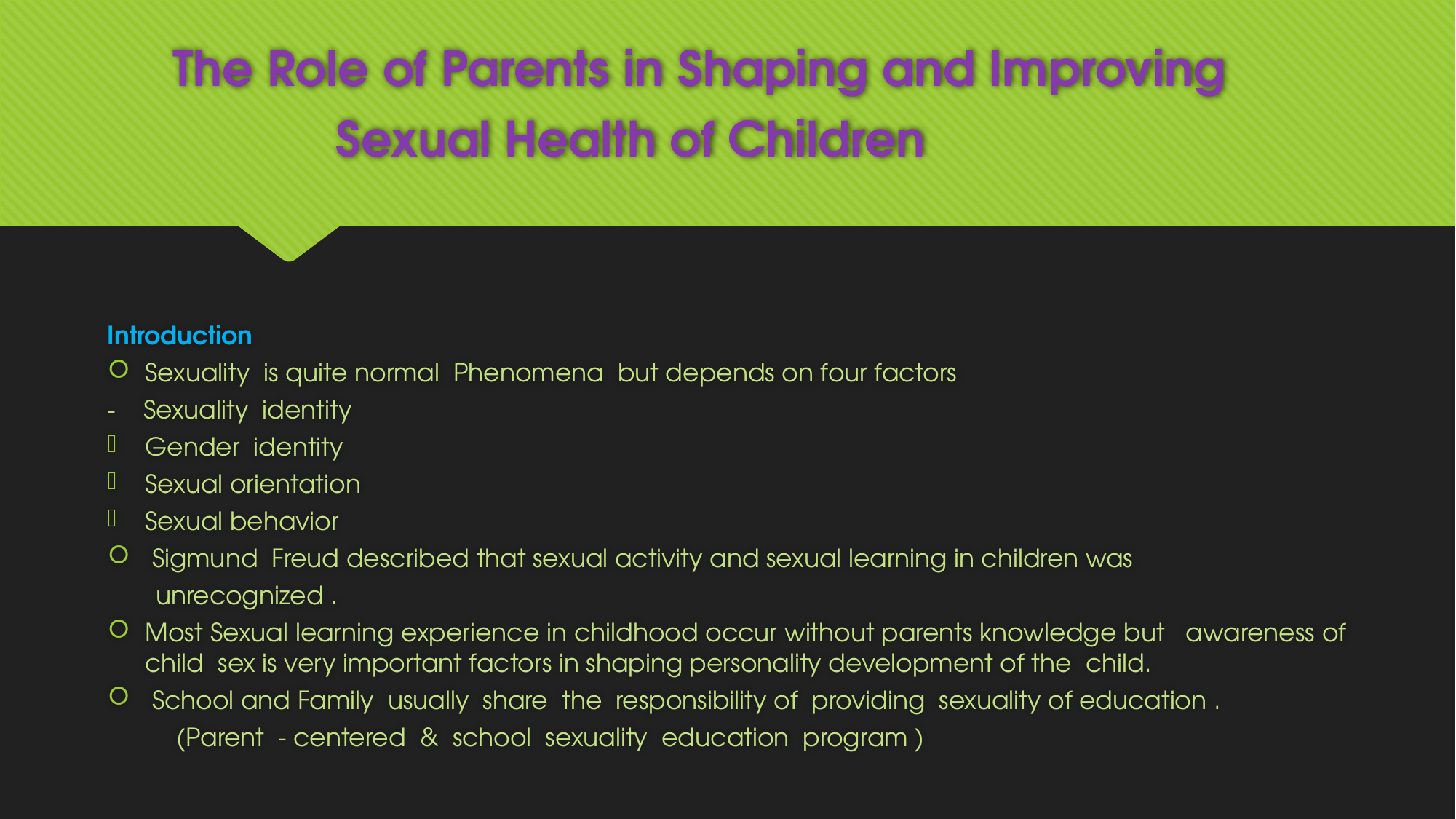

# The Role of Parents in Shaping and Improving Sexual Health of Children

Introduction
Sexuality  is quite normal  Phenomena  but depends on four factors
-    Sexuality  identity
Gender  identity
Sexual orientation
Sexual behavior
 Sigmund  Freud described that sexual activity and sexual learning in children was
       unrecognized .
Most Sexual learning experience in childhood occur without parents knowledge but   awareness of child  sex is very important factors in shaping personality development of the  child.
 School and Family  usually  share  the  responsibility of  providing  sexuality of education .
          (Parent  - centered  &  school  sexuality  education  program )